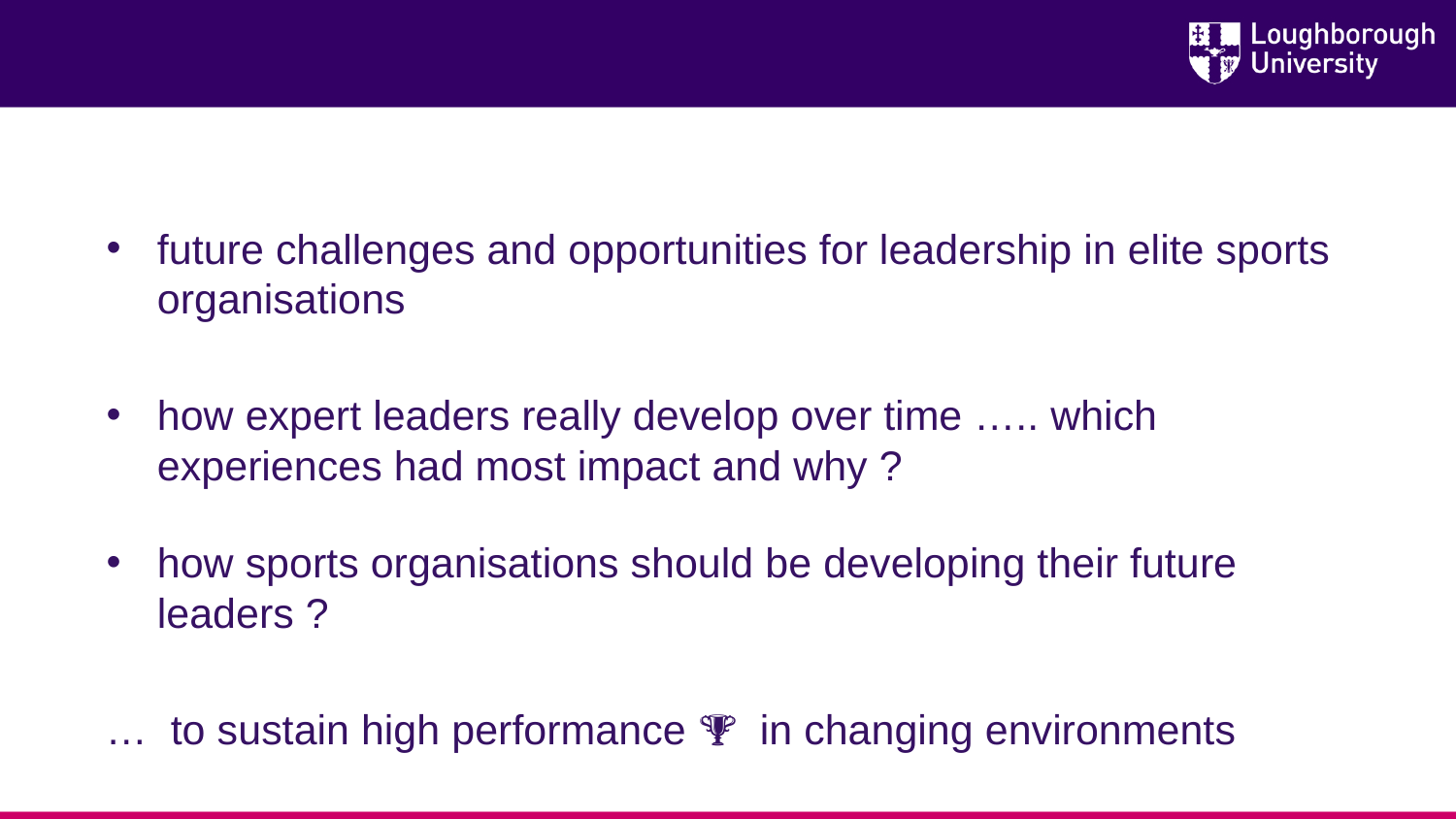

future challenges and opportunities for leadership in elite sports organisations

how expert leaders really develop over time ….. which experiences had most impact and why ?

how sports organisations should be developing their future leaders ?

…  to sustain high performance 🏆  in changing environments